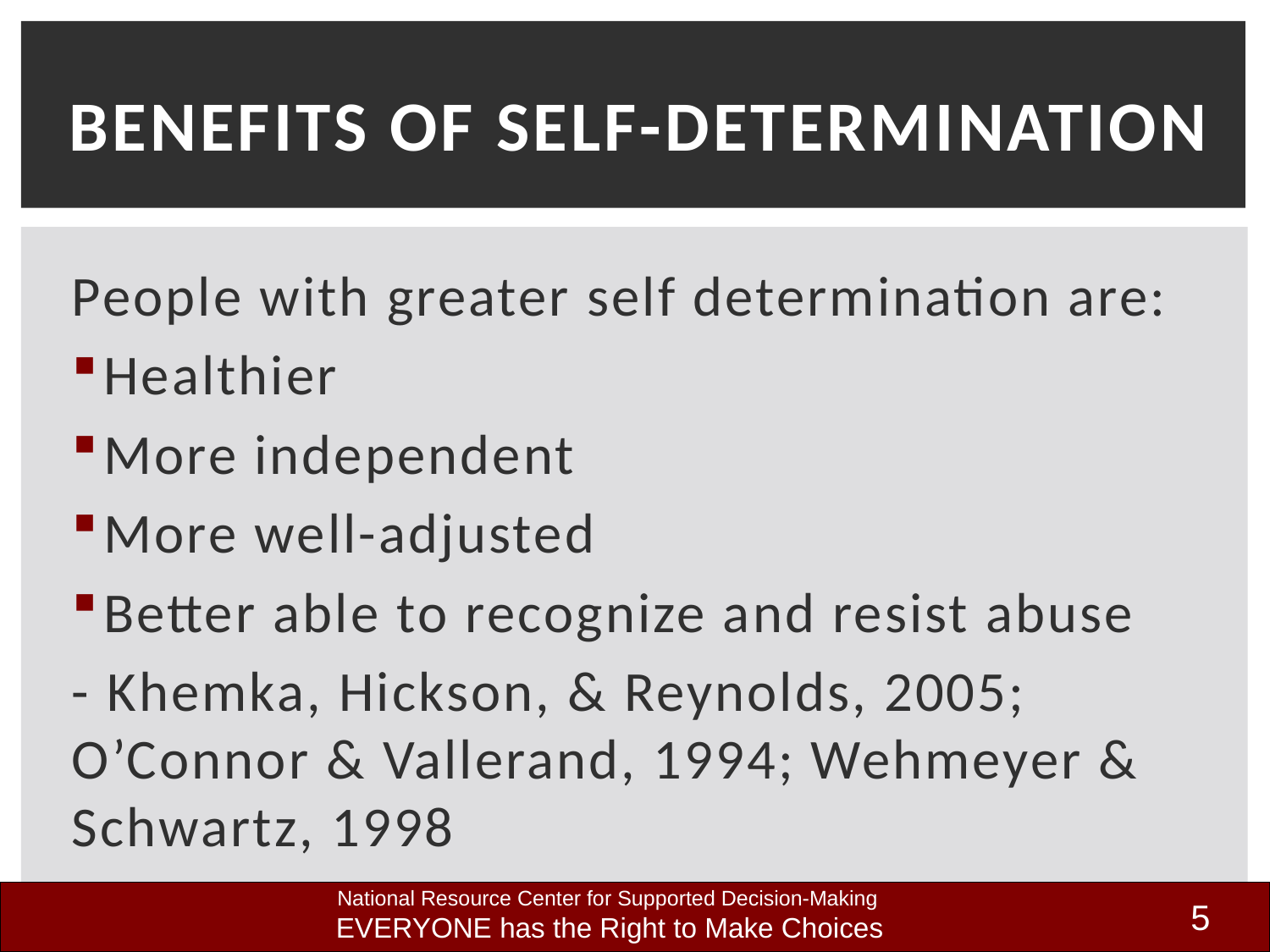

# Benefits of Self-Determination
People with greater self determination are:
Healthier
More independent
More well-adjusted
Better able to recognize and resist abuse
- Khemka, Hickson, & Reynolds, 2005; O’Connor & Vallerand, 1994; Wehmeyer & Schwartz, 1998

5
National Resource Center for Supported Decision-Making
EVERYONE has the Right to Make Choices